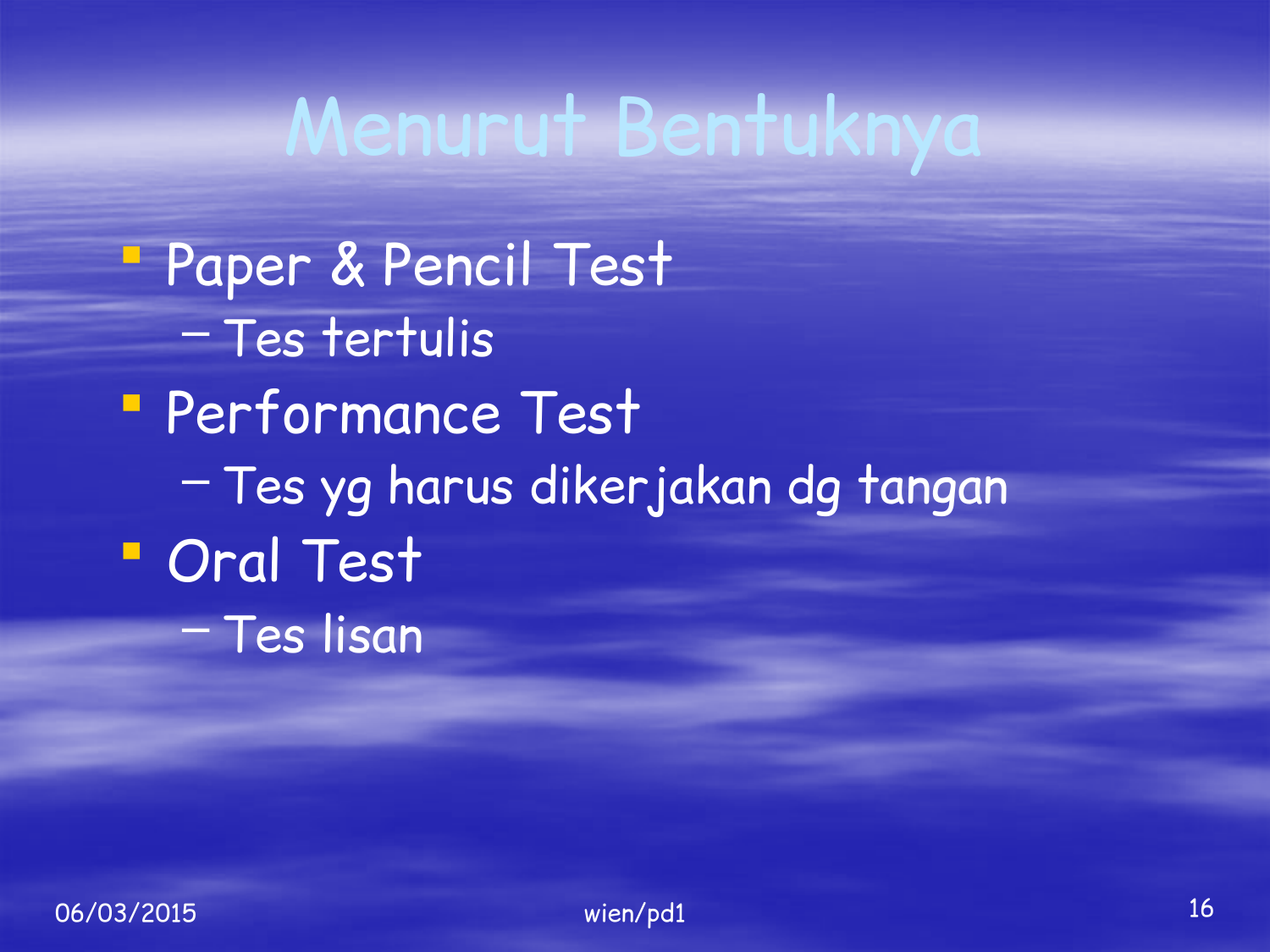

# Menurut Bentuknya
Paper & Pencil Test
Tes tertulis
Performance Test
Tes yg harus dikerjakan dg tangan
Oral Test
Tes lisan
06/03/2015
wien/pd1
16